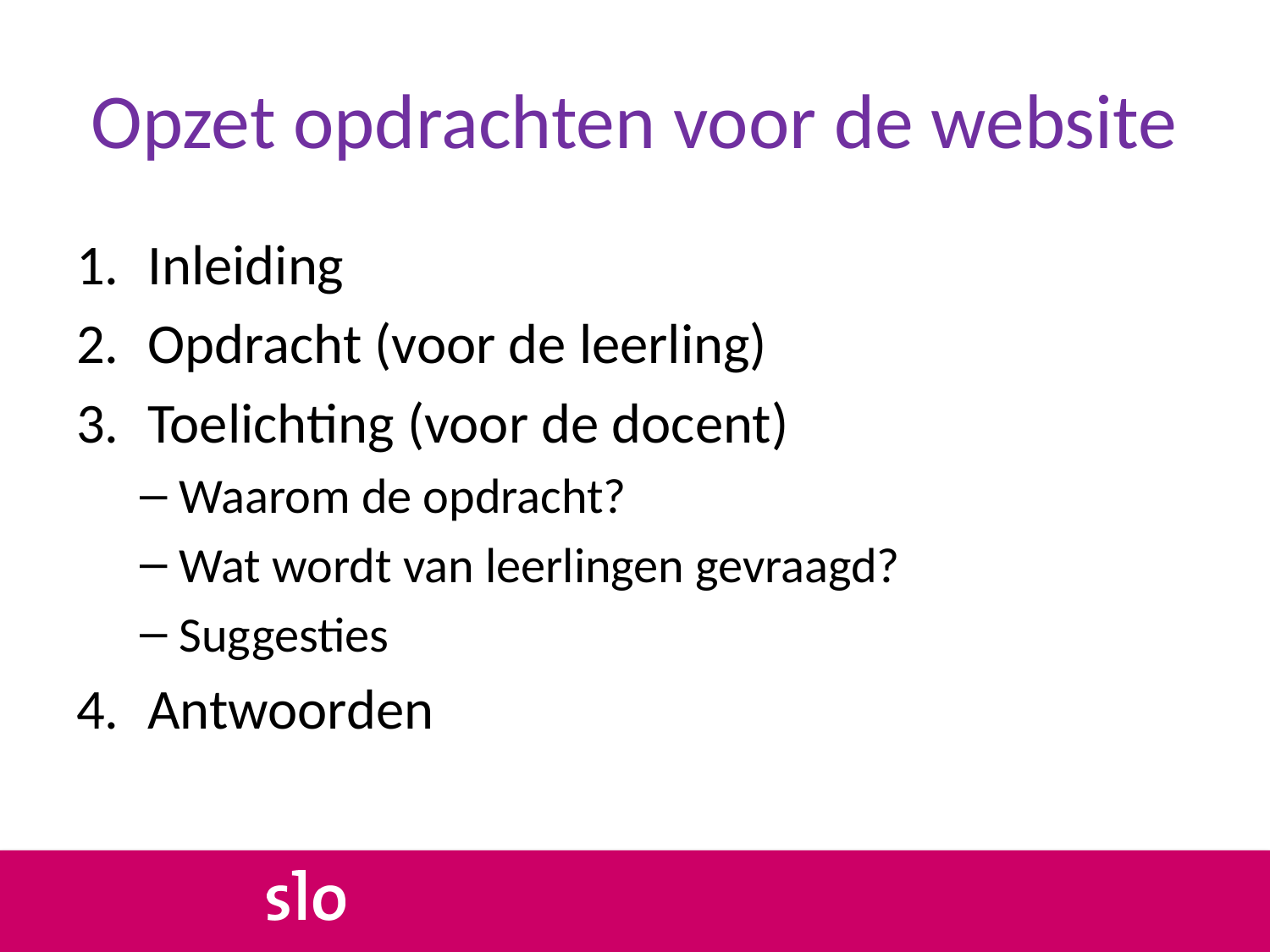

# Opzet opdrachten voor de website
Inleiding
Opdracht (voor de leerling)
Toelichting (voor de docent)
Waarom de opdracht?
Wat wordt van leerlingen gevraagd?
Suggesties
Antwoorden